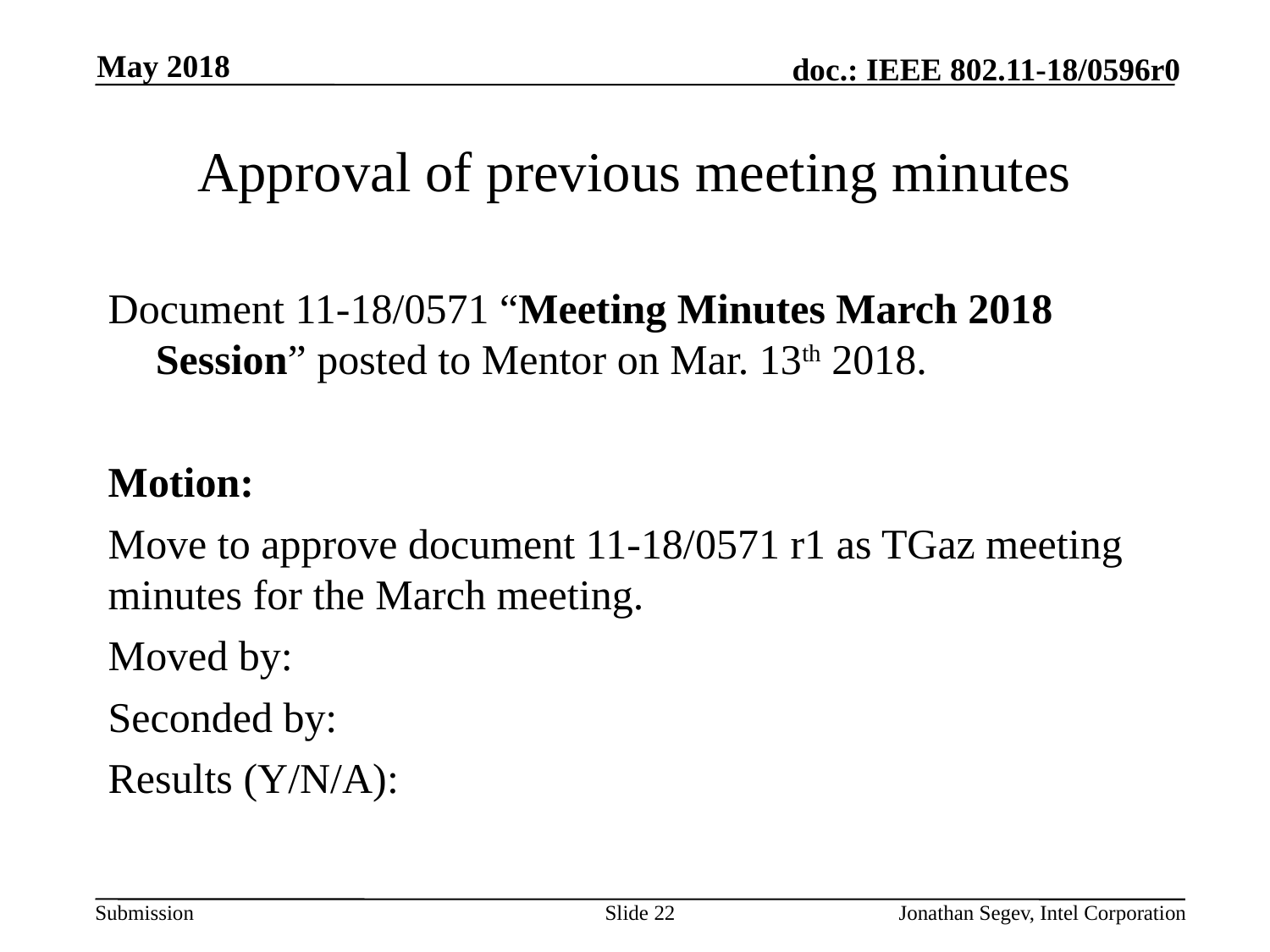

May 2018
# Approval of previous meeting minutes
Document 11-18/0571 “Meeting Minutes March 2018 Session” posted to Mentor on Mar. 13th 2018.

Motion:
Move to approve document 11-18/0571 r1 as TGaz meeting minutes for the March meeting.
Moved by:
Seconded by:
Results (Y/N/A):

Slide 22
Jonathan Segev, Intel Corporation